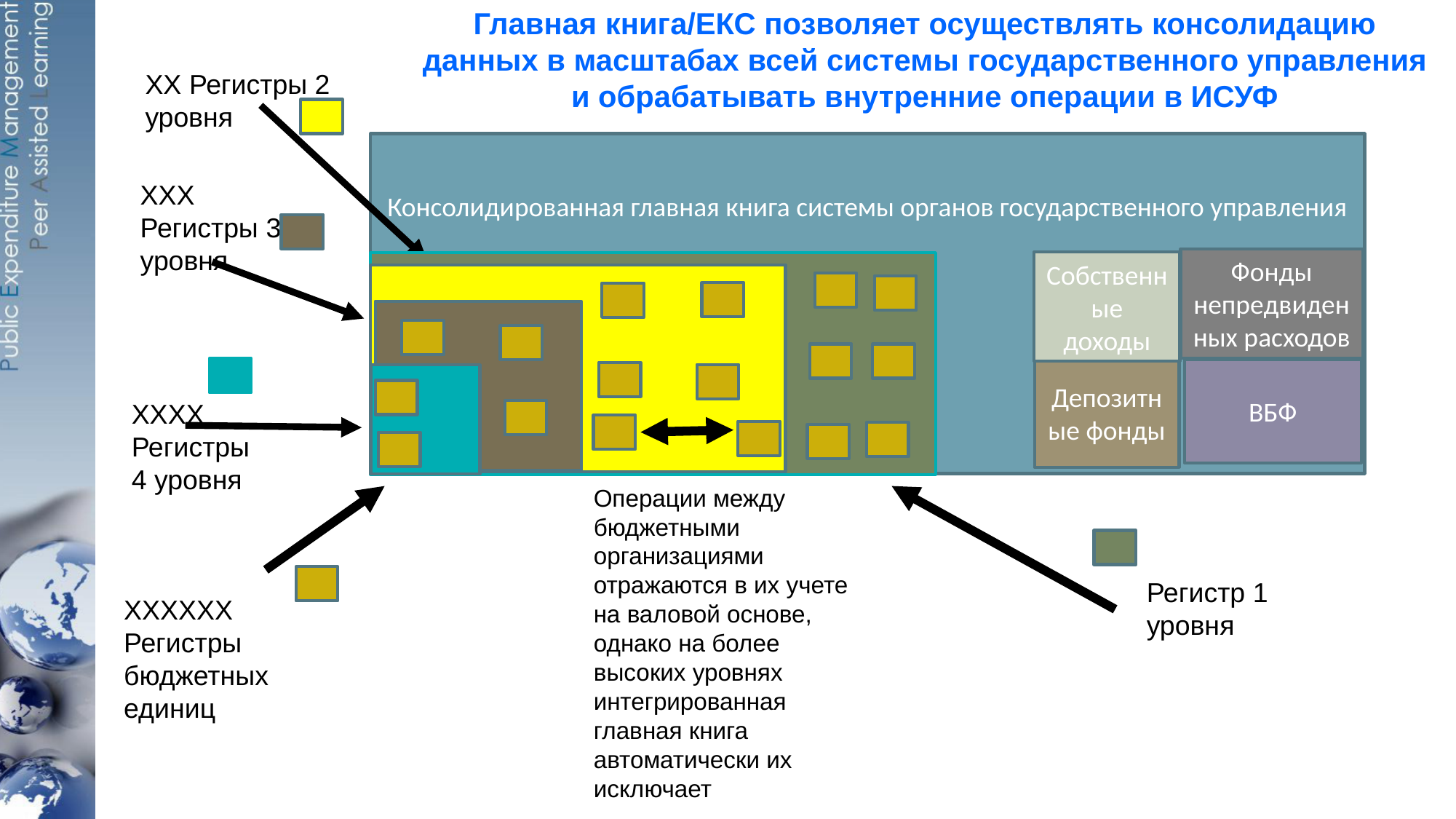

Главная книга/ЕКС позволяет осуществлять консолидацию данных в масштабах всей системы государственного управления и обрабатывать внутренние операции в ИСУФ
XX Регистры 2 уровня

Консолидированная главная книга системы органов государственного управления

XXX Регистры 3 уровня

Фонды непредвиденных расходов
Собственные доходы

Депозитные фонды

ВБФ

XXXX Регистры4 уровня

Операции между бюджетными организациями отражаются в их учете на валовой основе, однако на более высоких уровнях интегрированная главная книга автоматически их исключает

Регистр 1 уровня
XXXXXX
Регистры бюджетных единиц